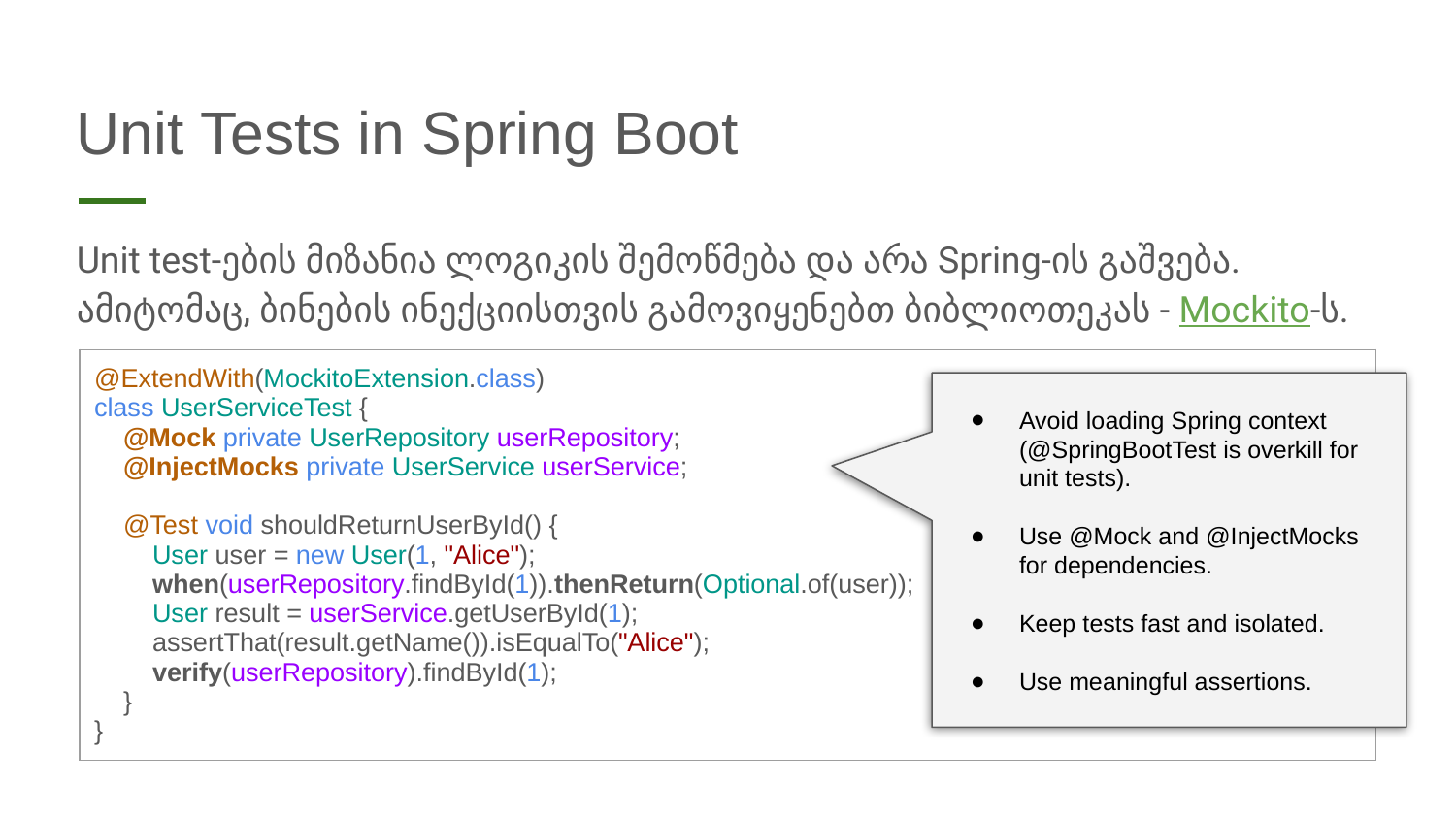

# Unit Tests in Spring Boot
Unit test-ების მიზანია ლოგიკის შემოწმება და არა Spring-ის გაშვება. ამიტომაც, ბინების ინექციისთვის გამოვიყენებთ ბიბლიოთეკას - Mockito-ს.

| @ExtendWith(MockitoExtension.class) class UserServiceTest { @Mock private UserRepository userRepository; @InjectMocks private UserService userService; @Test void shouldReturnUserById() { User user = new User(1, "Alice"); when(userRepository.findById(1)).thenReturn(Optional.of(user)); User result = userService.getUserById(1); assertThat(result.getName()).isEqualTo("Alice"); verify(userRepository).findById(1); } } |
| --- |
Avoid loading Spring context (@SpringBootTest is overkill for unit tests).

Use @Mock and @InjectMocks for dependencies.

Keep tests fast and isolated.

Use meaningful assertions.